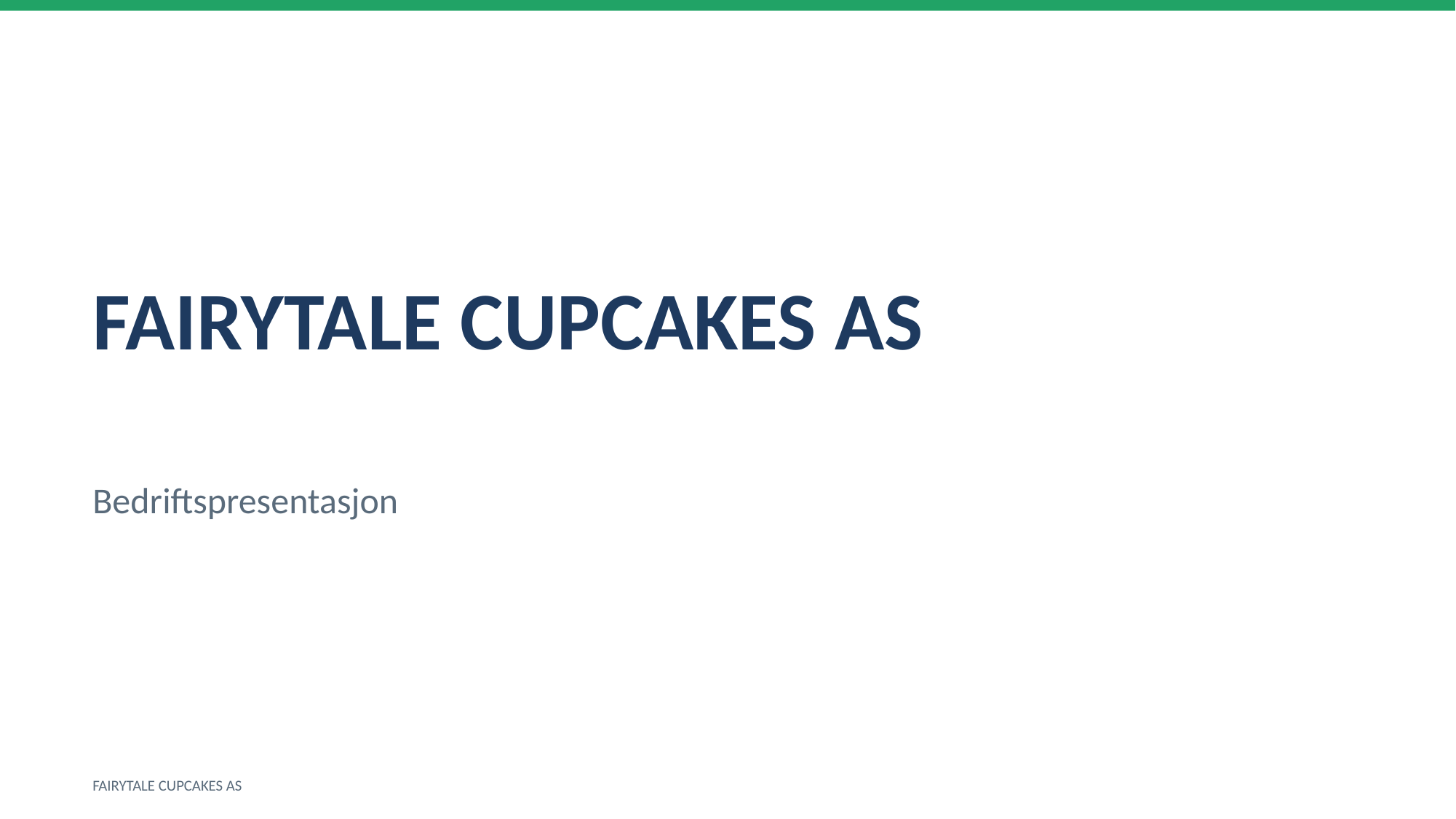

FAIRYTALE CUPCAKES AS
Bedriftspresentasjon
FAIRYTALE CUPCAKES AS